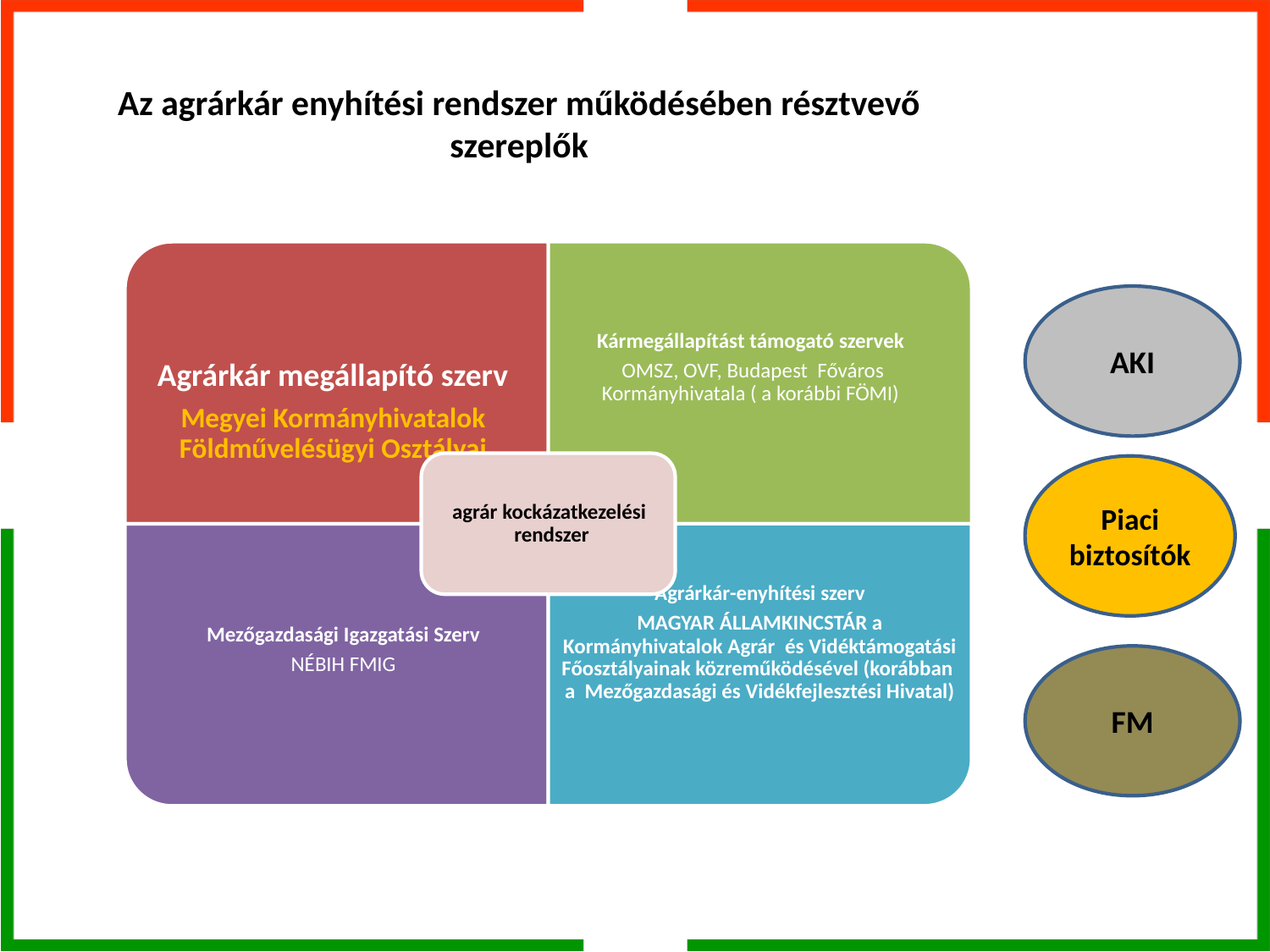

# Az agrárkár enyhítési rendszer működésében résztvevő szereplők

Agrárkár megállapító szerv
Megyei Kormányhivatalok  Földművelésügyi Osztályai
Kármegállapítást támogató szervek
OMSZ, OVF, Budapest  Főváros Kormányhivatala ( a korábbi FÖMI)

Mezőgazdasági Igazgatási Szerv
NÉBIH FMIG

Agrárkár-enyhítési szerv
MAGYAR ÁLLAMKINCSTÁR a Kormányhivatalok Agrár  és Vidéktámogatási Főosztályainak közreműködésével (korábban  a  Mezőgazdasági és Vidékfejlesztési Hivatal)

agrár kockázatkezelési  rendszer
AKI
Piaci biztosítók
FM